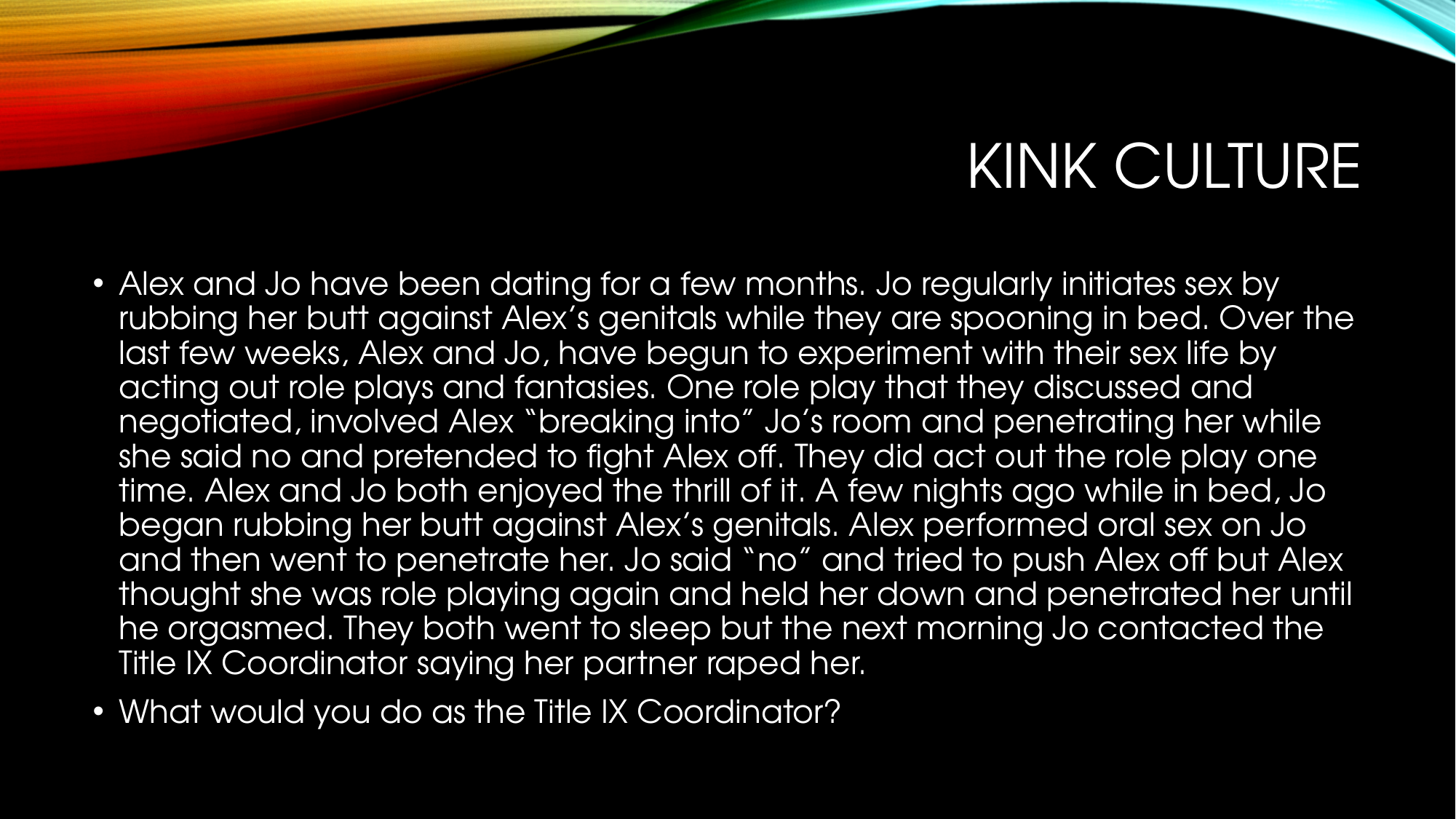

# Kink Culture
Alex and Jo have been dating for a few months. Jo regularly initiates sex by rubbing her butt against Alex’s genitals while they are spooning in bed. Over the last few weeks, Alex and Jo, have begun to experiment with their sex life by acting out role plays and fantasies. One role play that they discussed and negotiated, involved Alex “breaking into” Jo’s room and penetrating her while she said no and pretended to fight Alex off. They did act out the role play one time. Alex and Jo both enjoyed the thrill of it. A few nights ago while in bed, Jo began rubbing her butt against Alex’s genitals. Alex performed oral sex on Jo and then went to penetrate her. Jo said “no” and tried to push Alex off but Alex thought she was role playing again and held her down and penetrated her until he orgasmed. They both went to sleep but the next morning Jo contacted the Title IX Coordinator saying her partner raped her.
What would you do as the Title IX Coordinator?